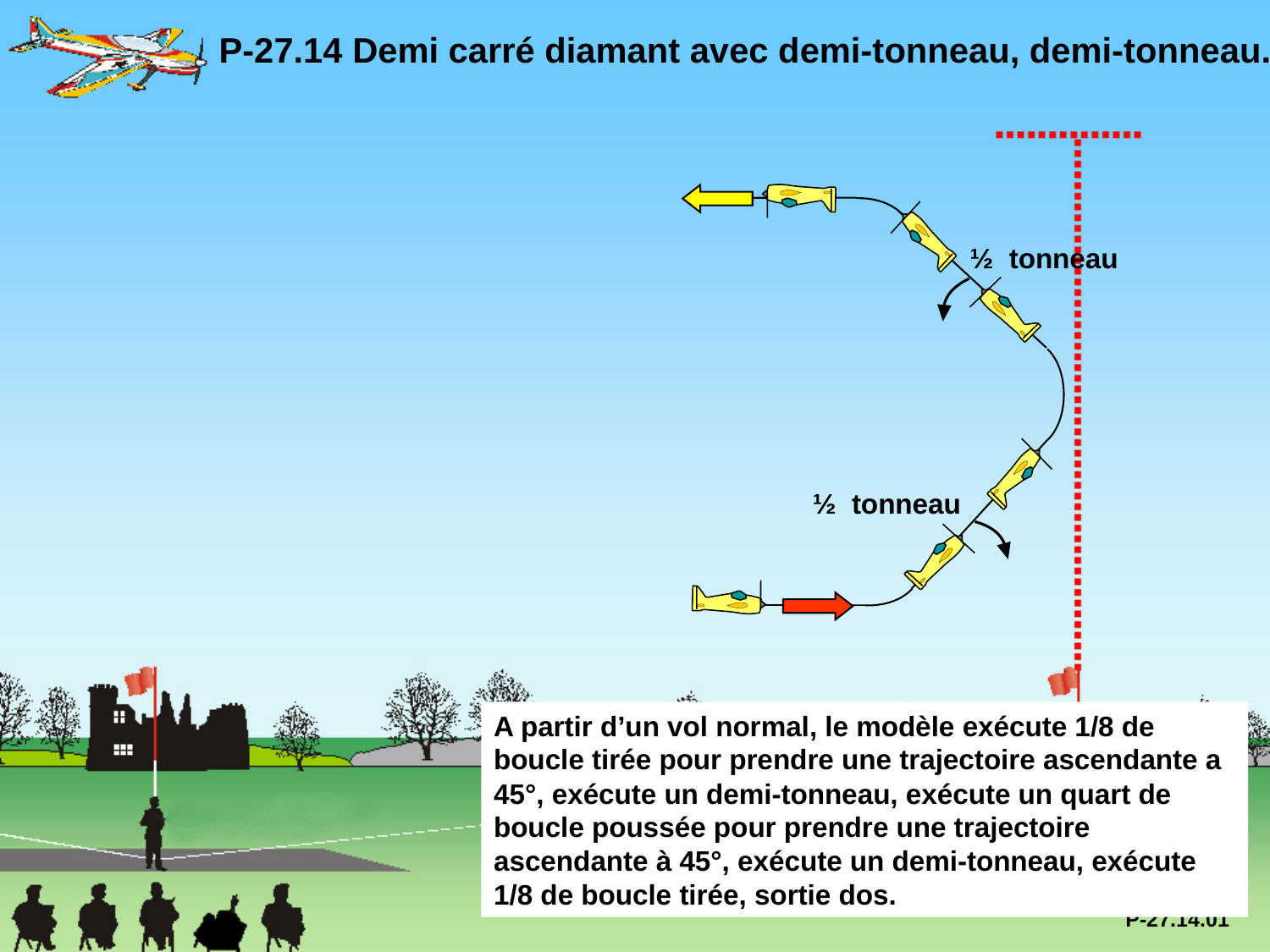

P-27.14 Demi carré diamant avec demi-tonneau, demi-tonneau.

½  tonneau

½  tonneau

A partir d’un vol normal, le modèle exécute 1/8 de boucle tirée pour prendre une trajectoire ascendante a 45°, exécute un demi-tonneau, exécute un quart de boucle poussée pour prendre une trajectoire ascendante à 45°, exécute un demi-tonneau, exécute 1/8 de boucle tirée, sortie dos.
P-27.14.01